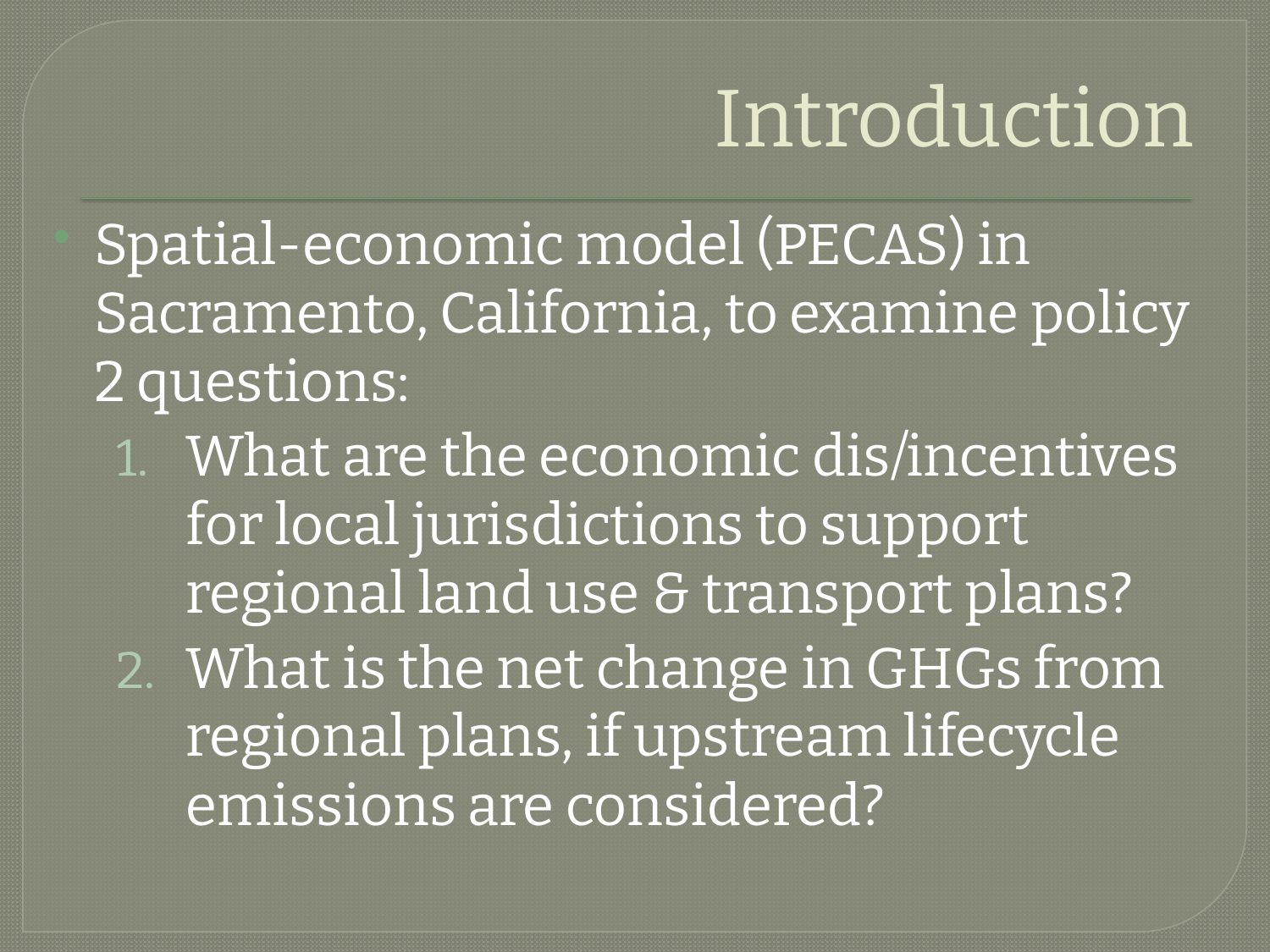

# Introduction
Spatial-economic model (PECAS) in Sacramento, California, to examine policy 2 questions:
What are the economic dis/incentives for local jurisdictions to support regional land use & transport plans?
What is the net change in GHGs from regional plans, if upstream lifecycle emissions are considered?